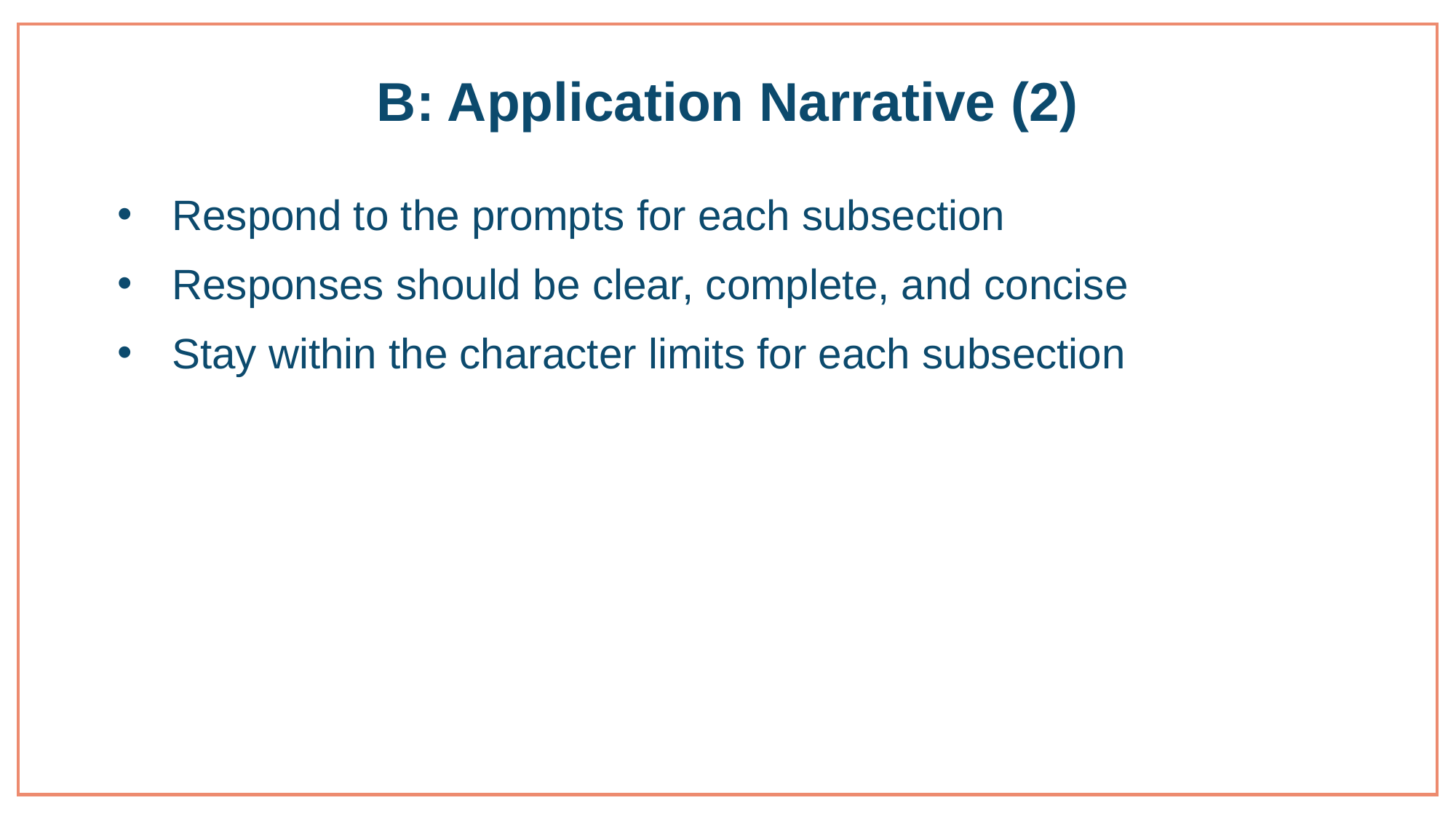

# B: Application Narrative (2)
Respond to the prompts for each subsection
Responses should be clear, complete, and concise
Stay within the character limits for each subsection